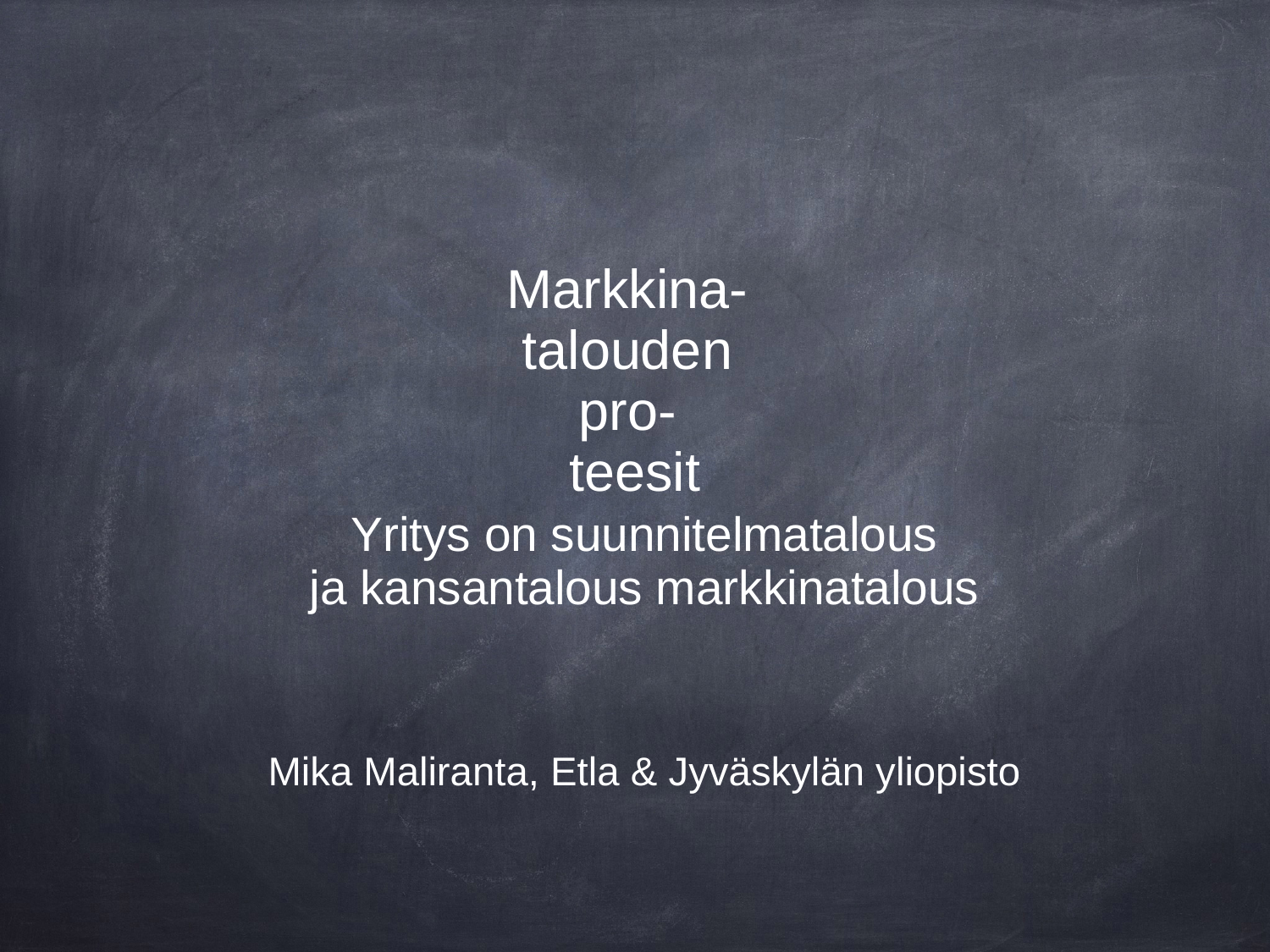

# Markkina- talouden pro- teesit
Yritys on suunnitelmatalous
ja kansantalous markkinatalous

Mika Maliranta, Etla & Jyväskylän yliopisto